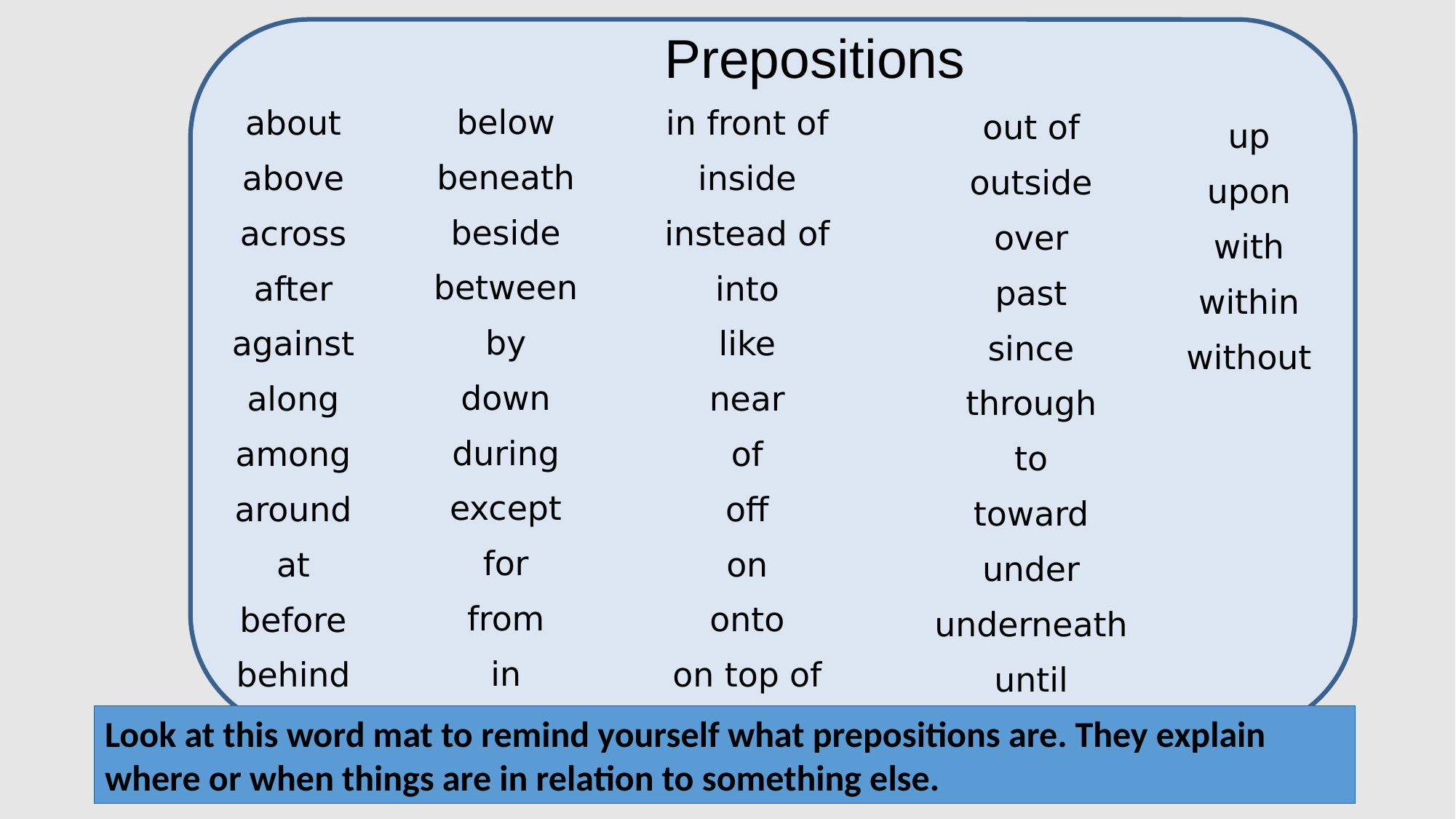

Prepositions
below
beneath
beside
between
by
down
during
except
for
from
in
about
above
across
after
against
along
among
around
at
before
behind
in front of
inside
instead of
into
like
near
of
off
on
onto
on top of
out of
outside
over
past
since
through
to
toward
under
underneath
until
up
upon
with
within
without
Look at this word mat to remind yourself what prepositions are. They explain where or when things are in relation to something else.